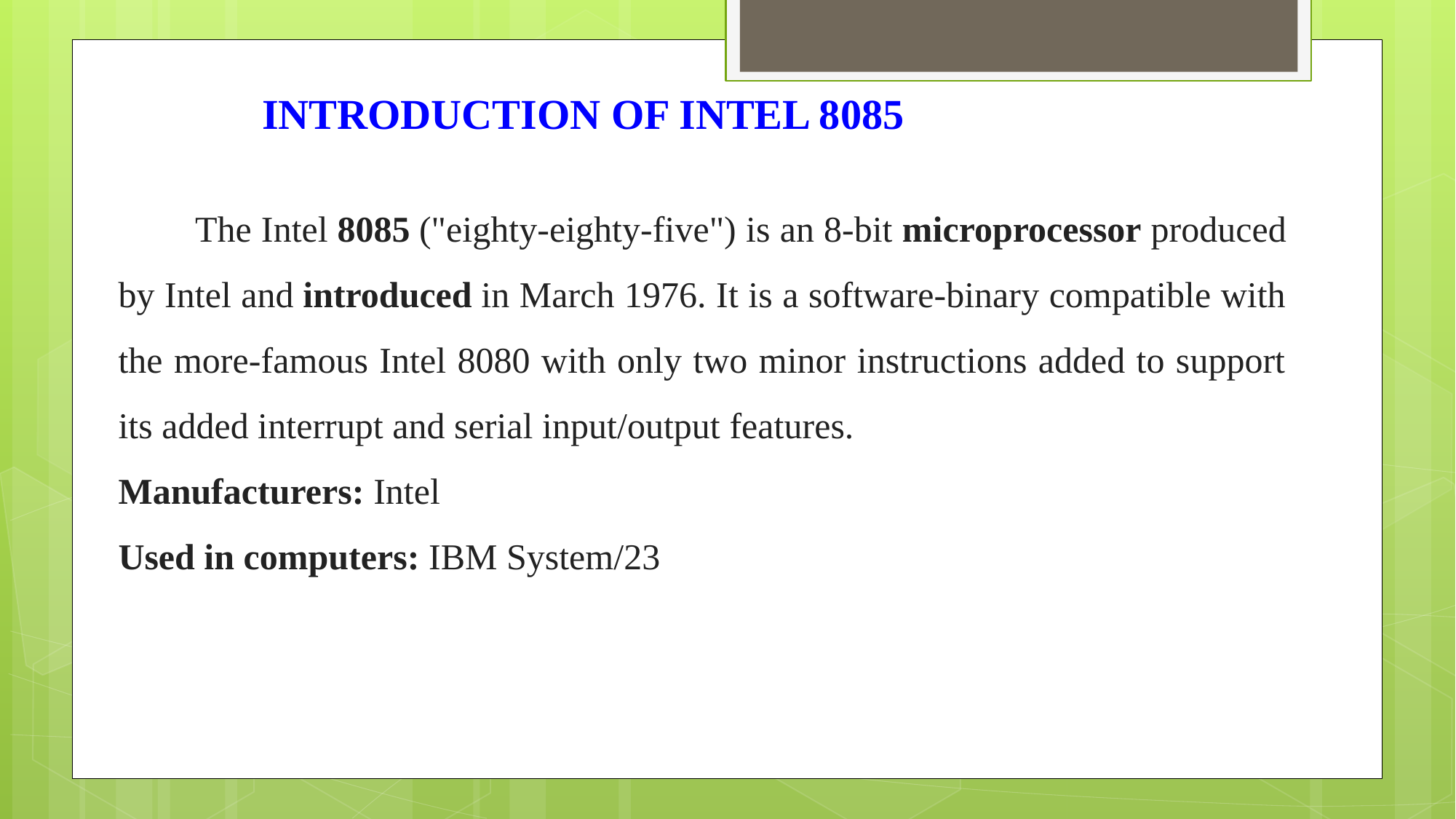

INTRODUCTION OF INTEL 8085
        The Intel 8085 ("eighty-eighty-five") is an 8-bit microprocessor produced by Intel and introduced in March 1976. It is a software-binary compatible with the more-famous Intel 8080 with only two minor instructions added to support its added interrupt and serial input/output features.
Manufacturers: Intel
Used in computers: IBM System/23